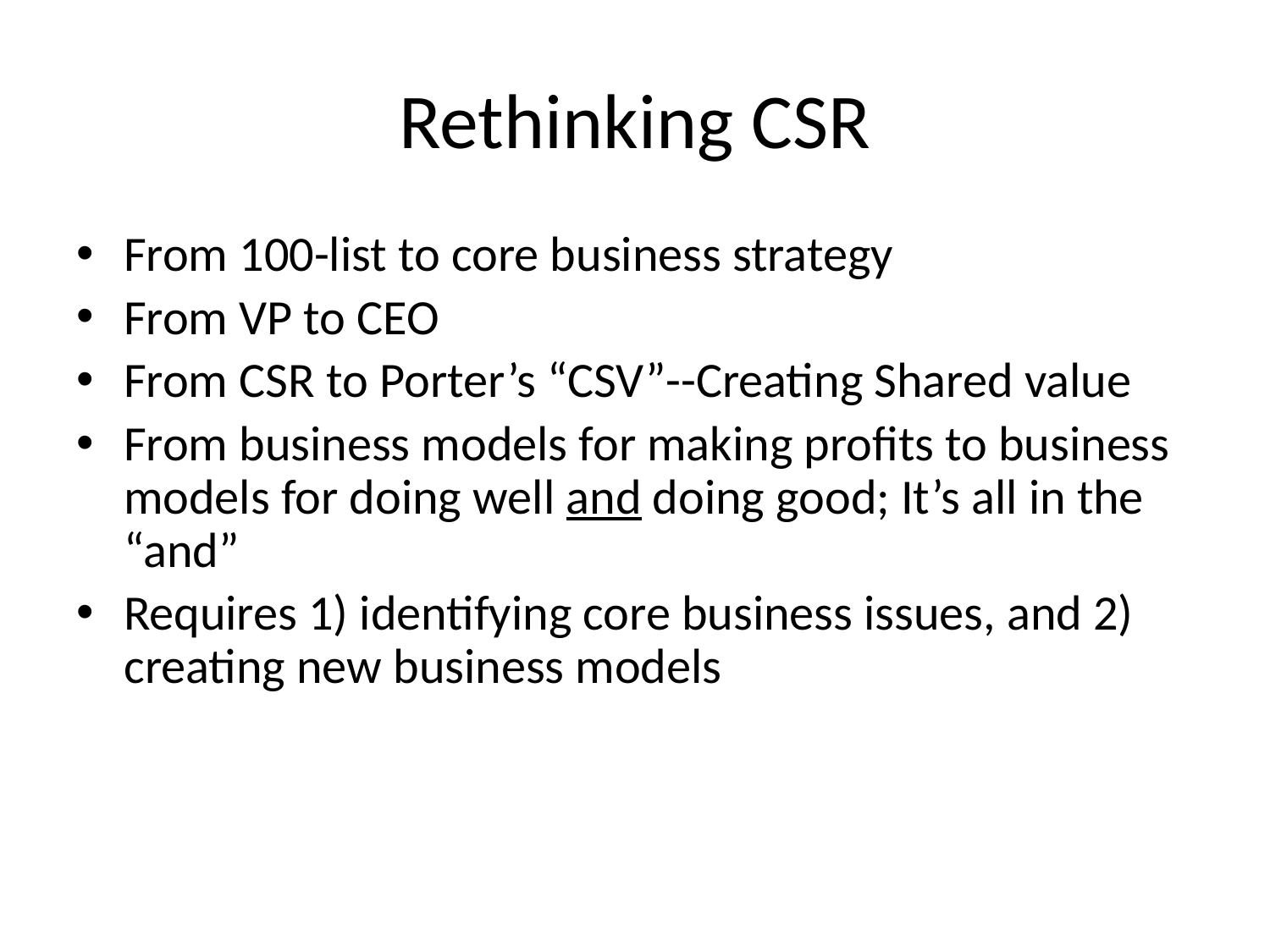

# Rethinking CSR
From 100-list to core business strategy
From VP to CEO
From CSR to Porter’s “CSV”--Creating Shared value
From business models for making profits to business models for doing well and doing good; It’s all in the “and”
Requires 1) identifying core business issues, and 2) creating new business models